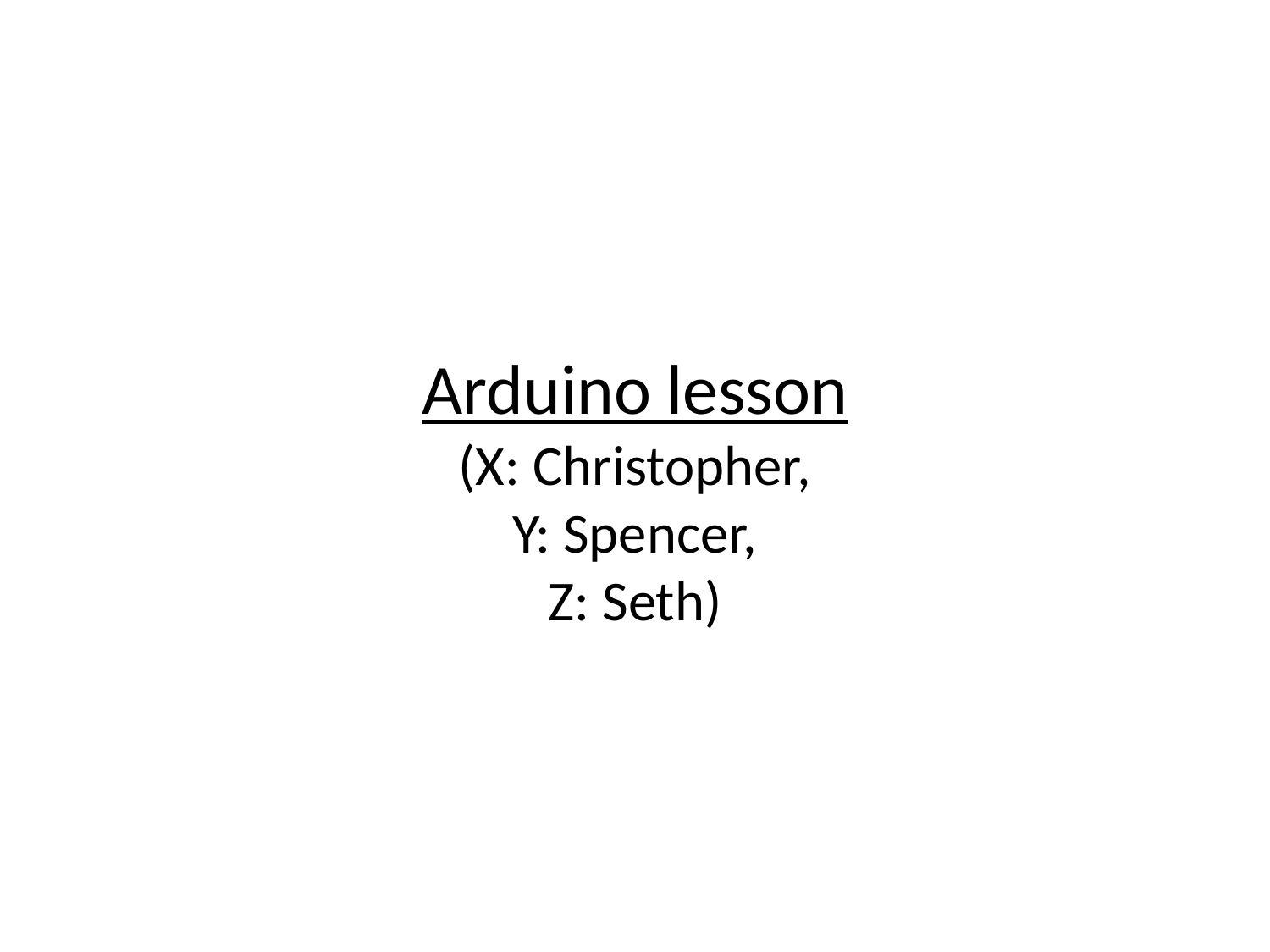

# Arduino lesson (X: Christopher, Y: Spencer, Z: Seth)